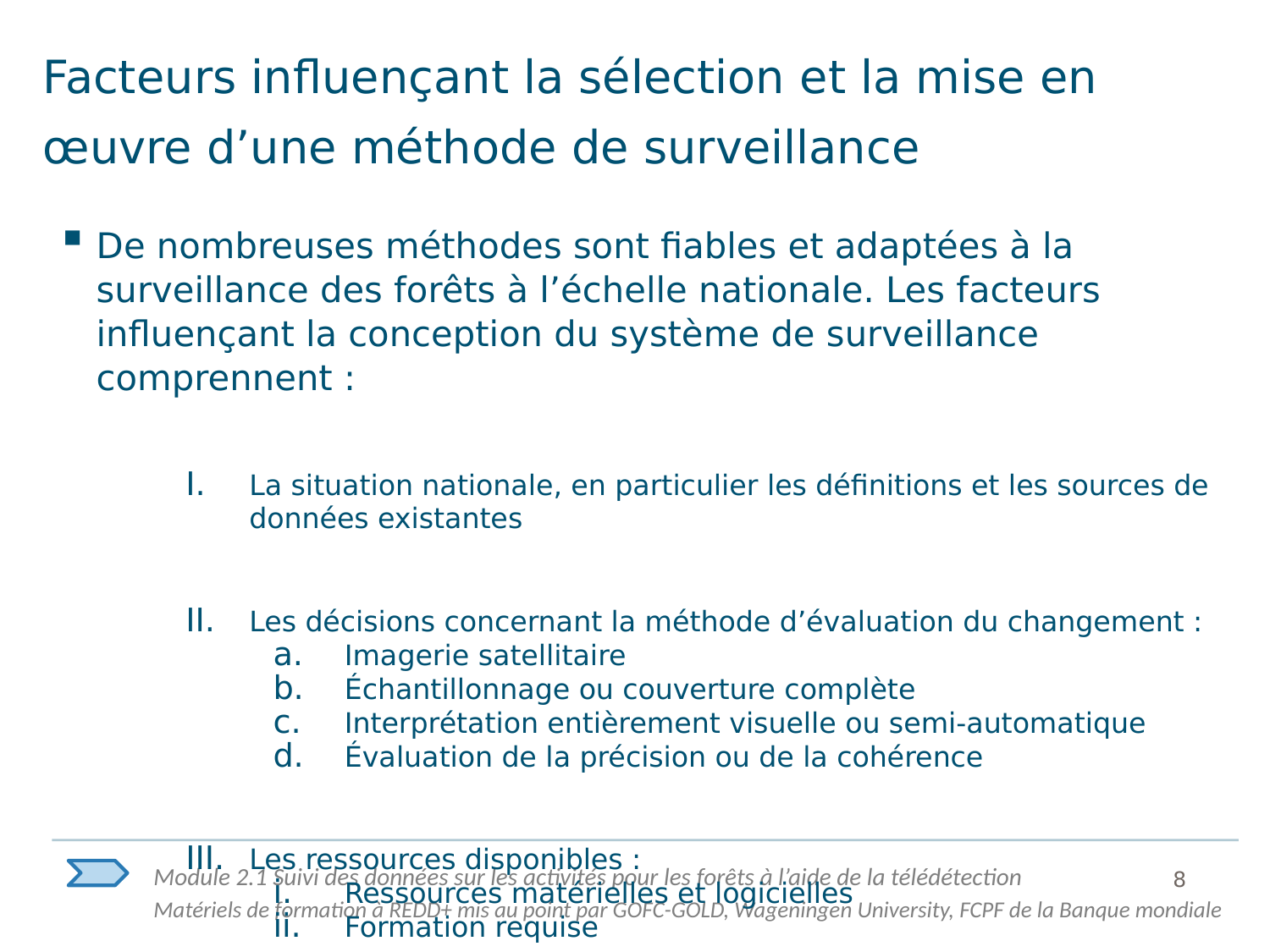

# Facteurs influençant la sélection et la mise en œuvre d’une méthode de surveillance
De nombreuses méthodes sont fiables et adaptées à la surveillance des forêts à l’échelle nationale. Les facteurs influençant la conception du système de surveillance comprennent :

La situation nationale, en particulier les définitions et les sources de données existantes

Les décisions concernant la méthode d’évaluation du changement :
Imagerie satellitaire
Échantillonnage ou couverture complète
Interprétation entièrement visuelle ou semi-automatique
Évaluation de la précision ou de la cohérence

Les ressources disponibles :
Ressources matérielles et logicielles
Formation requise